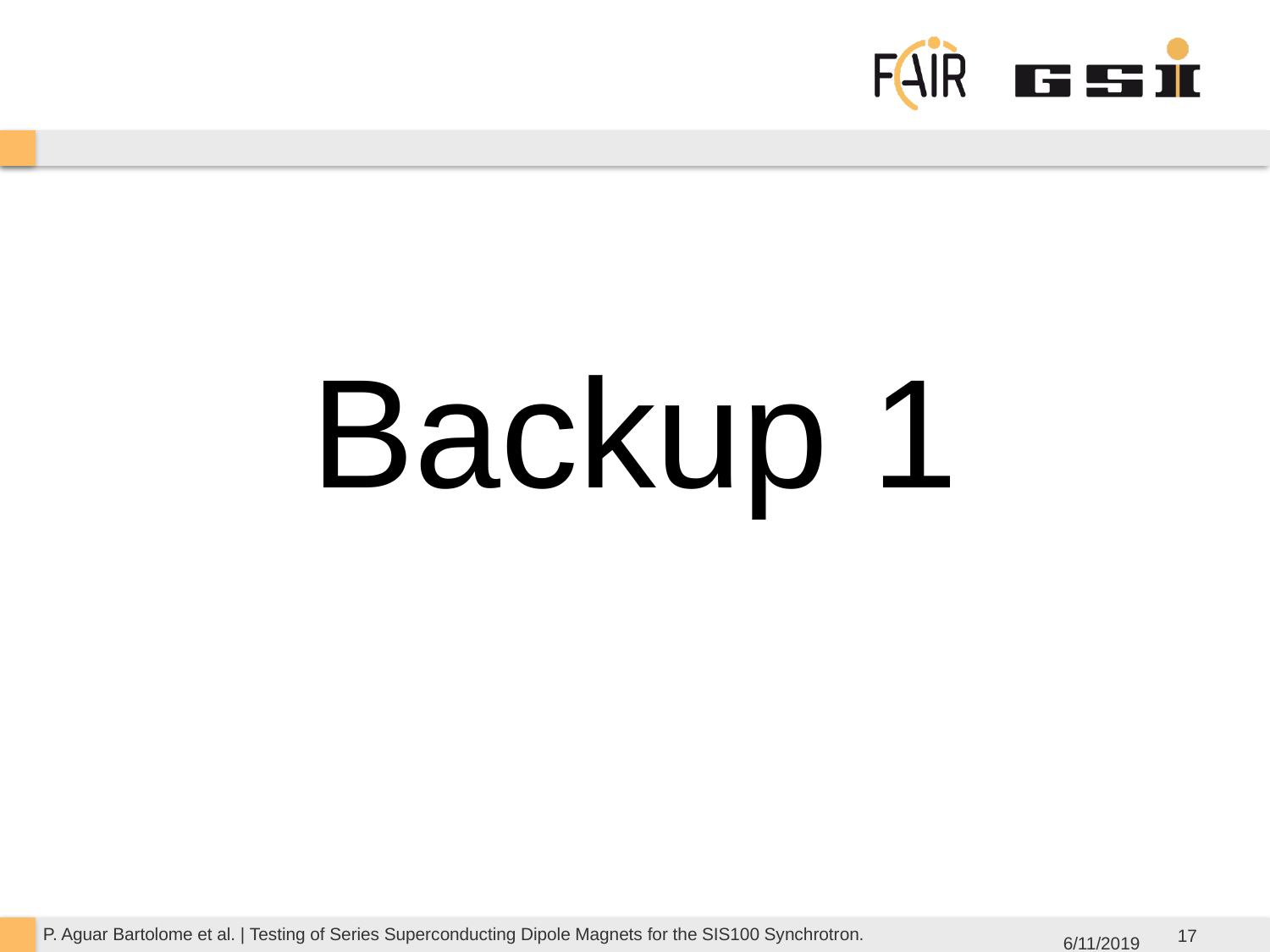

Backup 1
17
6/11/2019
P. Aguar Bartolome et al. | Testing of Series Superconducting Dipole Magnets for the SIS100 Synchrotron.